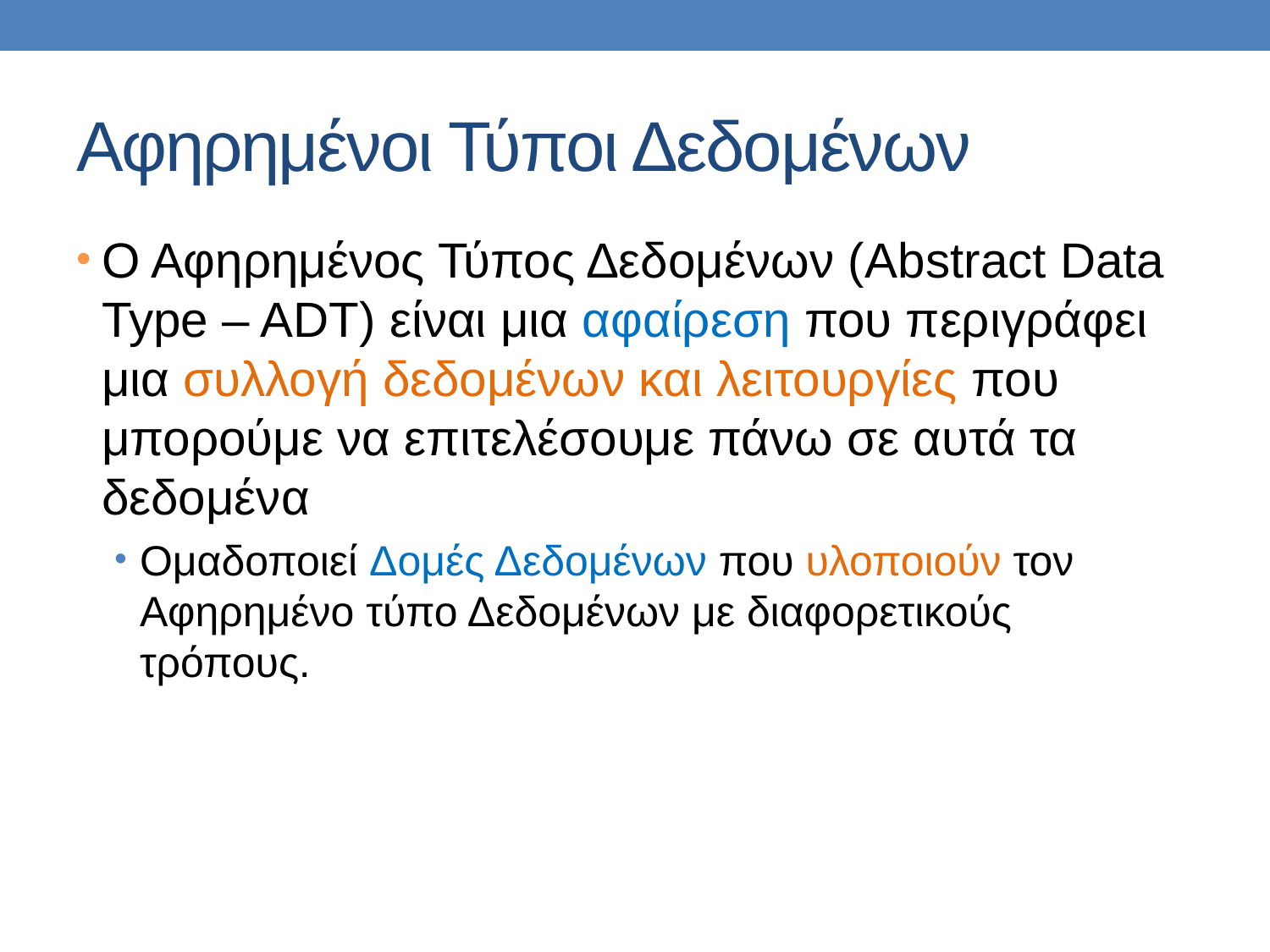

# Αφηρημένοι Τύποι Δεδομένων
Ο Αφηρημένος Τύπος Δεδομένων (Abstract Data Type – ADT) είναι μια αφαίρεση που περιγράφει μια συλλογή δεδομένων και λειτουργίες που μπορούμε να επιτελέσουμε πάνω σε αυτά τα δεδομένα
Ομαδοποιεί Δομές Δεδομένων που υλοποιούν τον Αφηρημένο τύπο Δεδομένων με διαφορετικούς τρόπους.